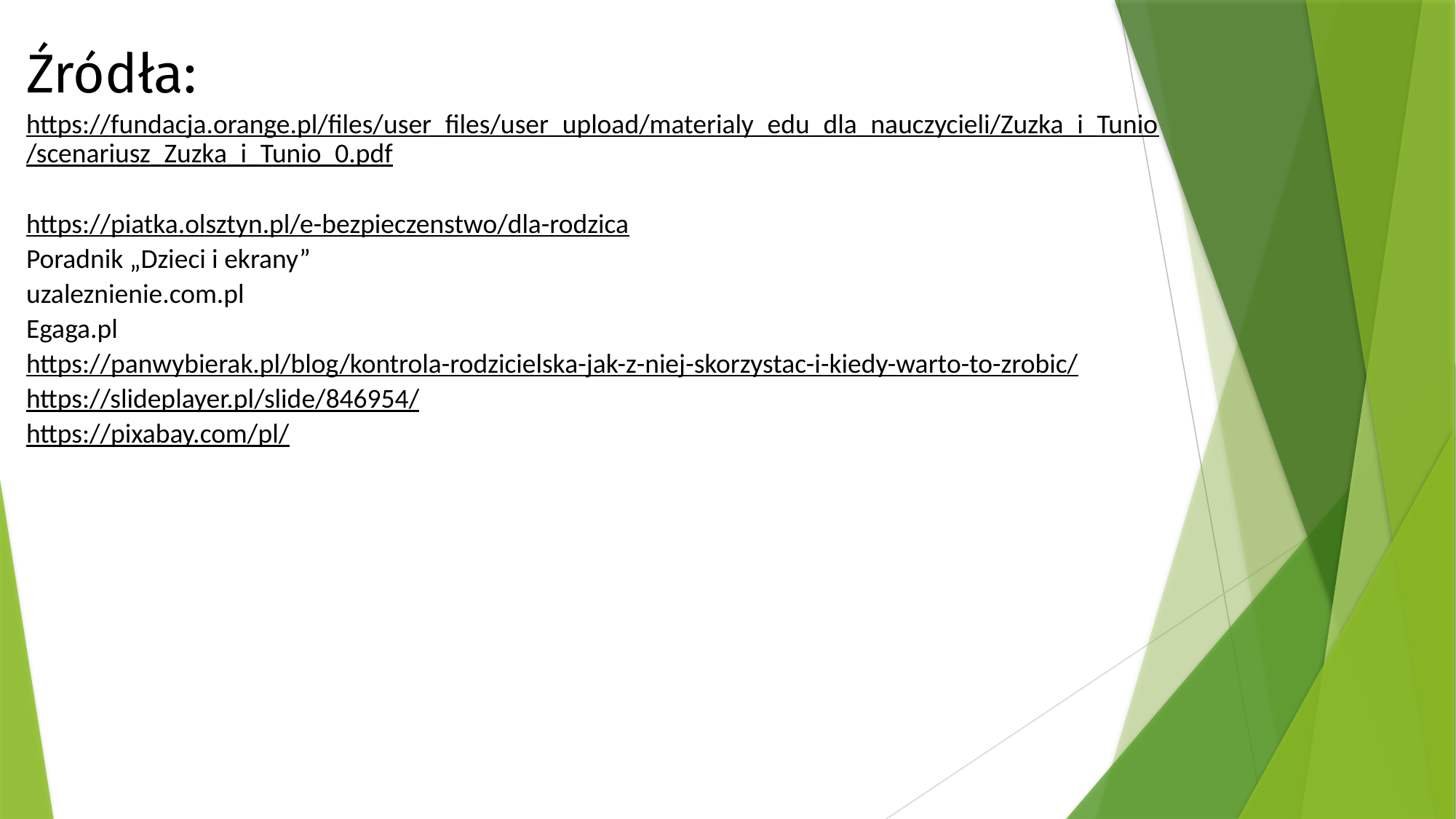

# Źródła: https://fundacja.orange.pl/files/user_files/user_upload/materialy_edu_dla_nauczycieli/Zuzka_i_Tunio/scenariusz_Zuzka_i_Tunio_0.pdf https://piatka.olsztyn.pl/e-bezpieczenstwo/dla-rodzica Poradnik „Dzieci i ekrany” uzaleznienie.com.pl Egaga.pl https://panwybierak.pl/blog/kontrola-rodzicielska-jak-z-niej-skorzystac-i-kiedy-warto-to-zrobic/ https://slideplayer.pl/slide/846954/ https://pixabay.com/pl/